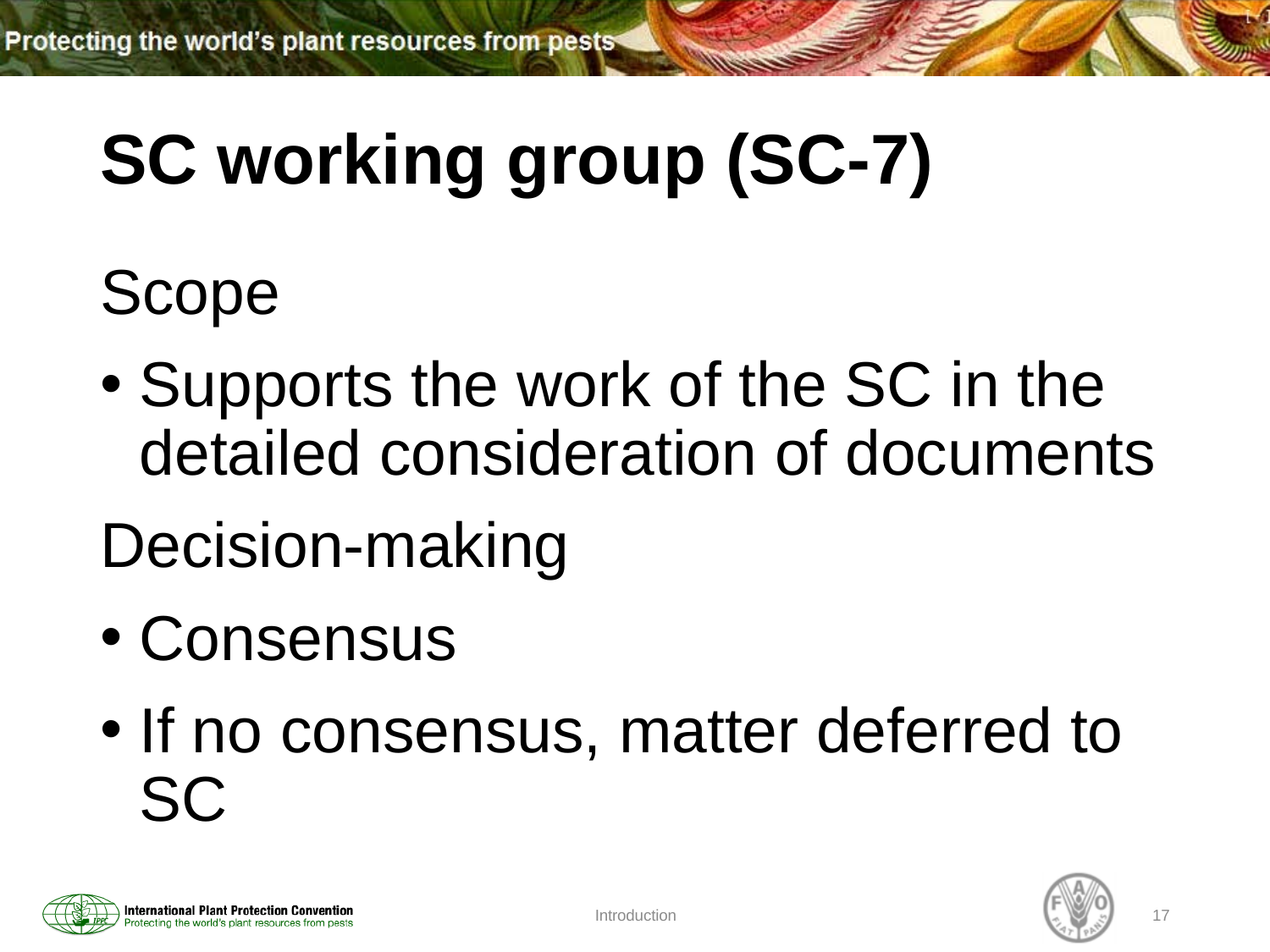

# SC working group (SC-7)
Scope
Supports the work of the SC in the detailed consideration of documents
Decision-making
Consensus
If no consensus, matter deferred to SC

Introduction
17